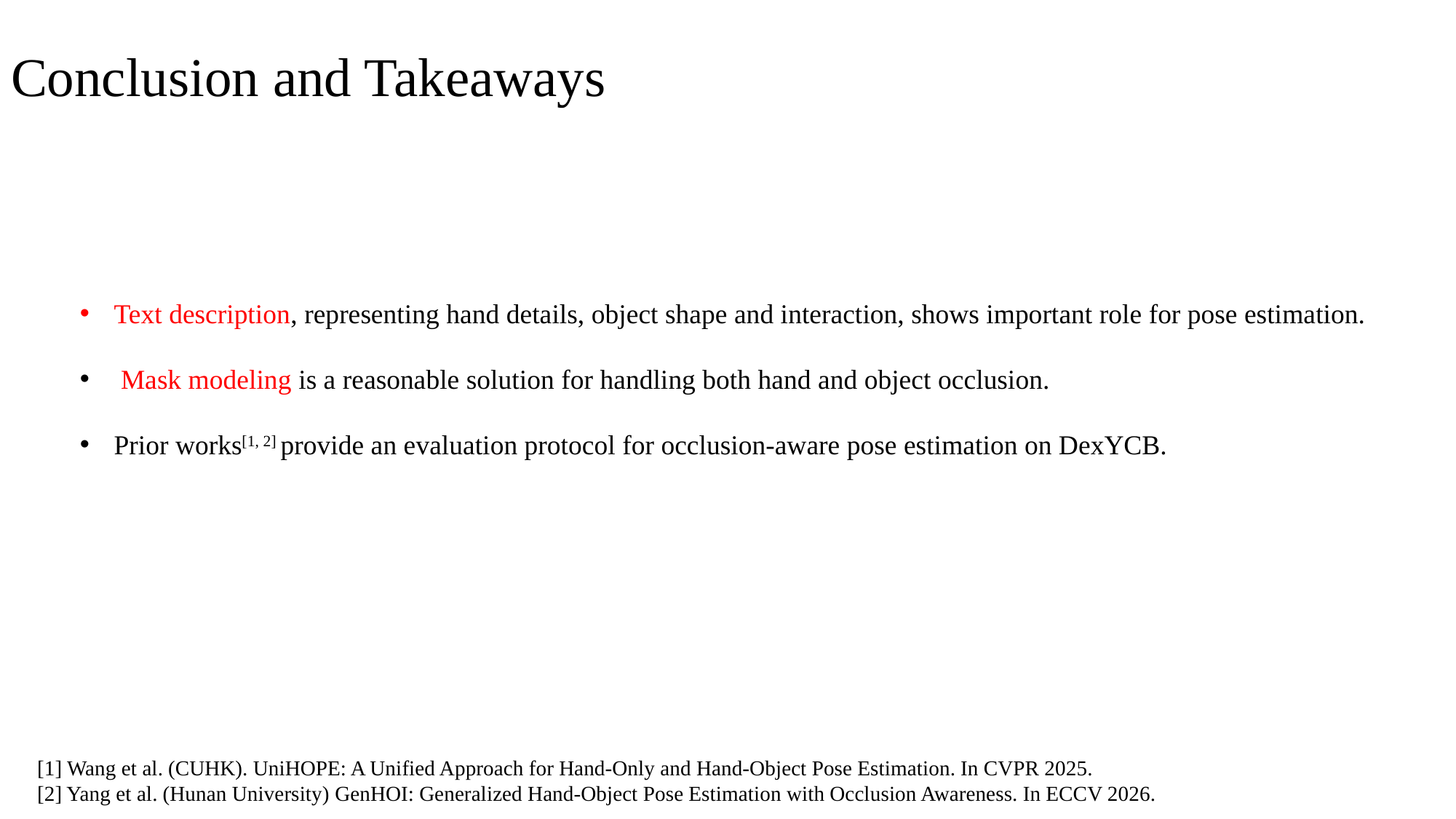

# Conclusion and Takeaways
Text description, representing hand details, object shape and interaction, shows important role for pose estimation.

 Mask modeling is a reasonable solution for handling both hand and object occlusion.

Prior works[1, 2] provide an evaluation protocol for occlusion-aware pose estimation on DexYCB.
[1] Wang et al. (CUHK). UniHOPE: A Unified Approach for Hand-Only and Hand-Object Pose Estimation. In CVPR 2025.
[2] Yang et al. (Hunan University) GenHOI: Generalized Hand-Object Pose Estimation with Occlusion Awareness. In ECCV 2026.